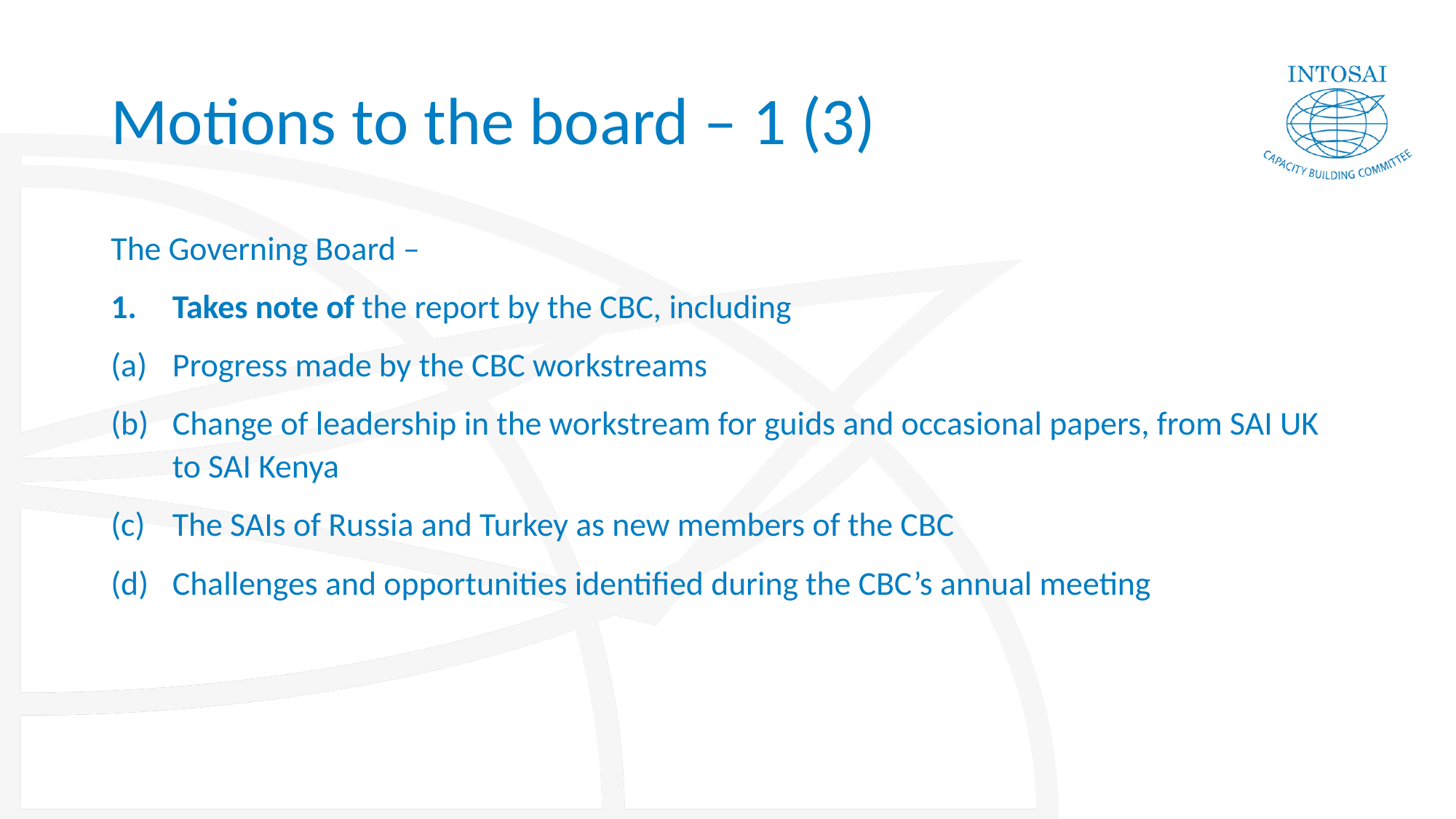

# Motions to the board – 1 (3)
The Governing Board –
Takes note of the report by the CBC, including
Progress made by the CBC workstreams
Change of leadership in the workstream for guids and occasional papers, from SAI UK to SAI Kenya
The SAIs of Russia and Turkey as new members of the CBC
Challenges and opportunities identified during the CBC’s annual meeting